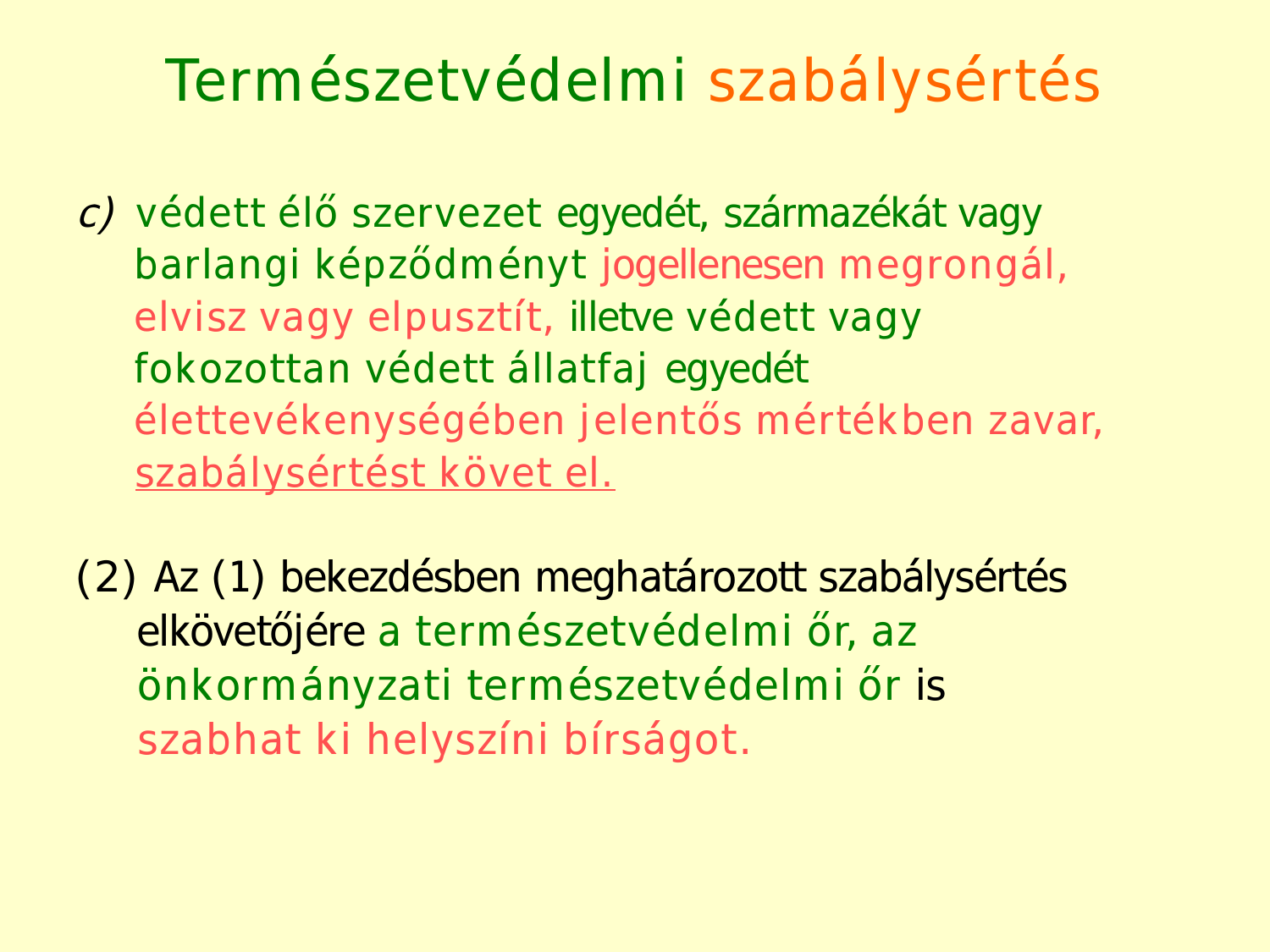

# Természetvédelmi szabálysértés
c)  védett élő szervezet egyedét, származékát vagy
     barlangi képződményt jogellenesen megrongál,
     elvisz vagy elpusztít, illetve védett vagy
     fokozottan védett állatfaj egyedét
     élettevékenységében jelentős mértékben zavar,
	 szabálysértést követ el.

(2) Az (1) bekezdésben meghatározott szabálysértés
      elkövetőjére a természetvédelmi őr, az
     önkormányzati természetvédelmi őr is
     szabhat ki helyszíni bírságot.